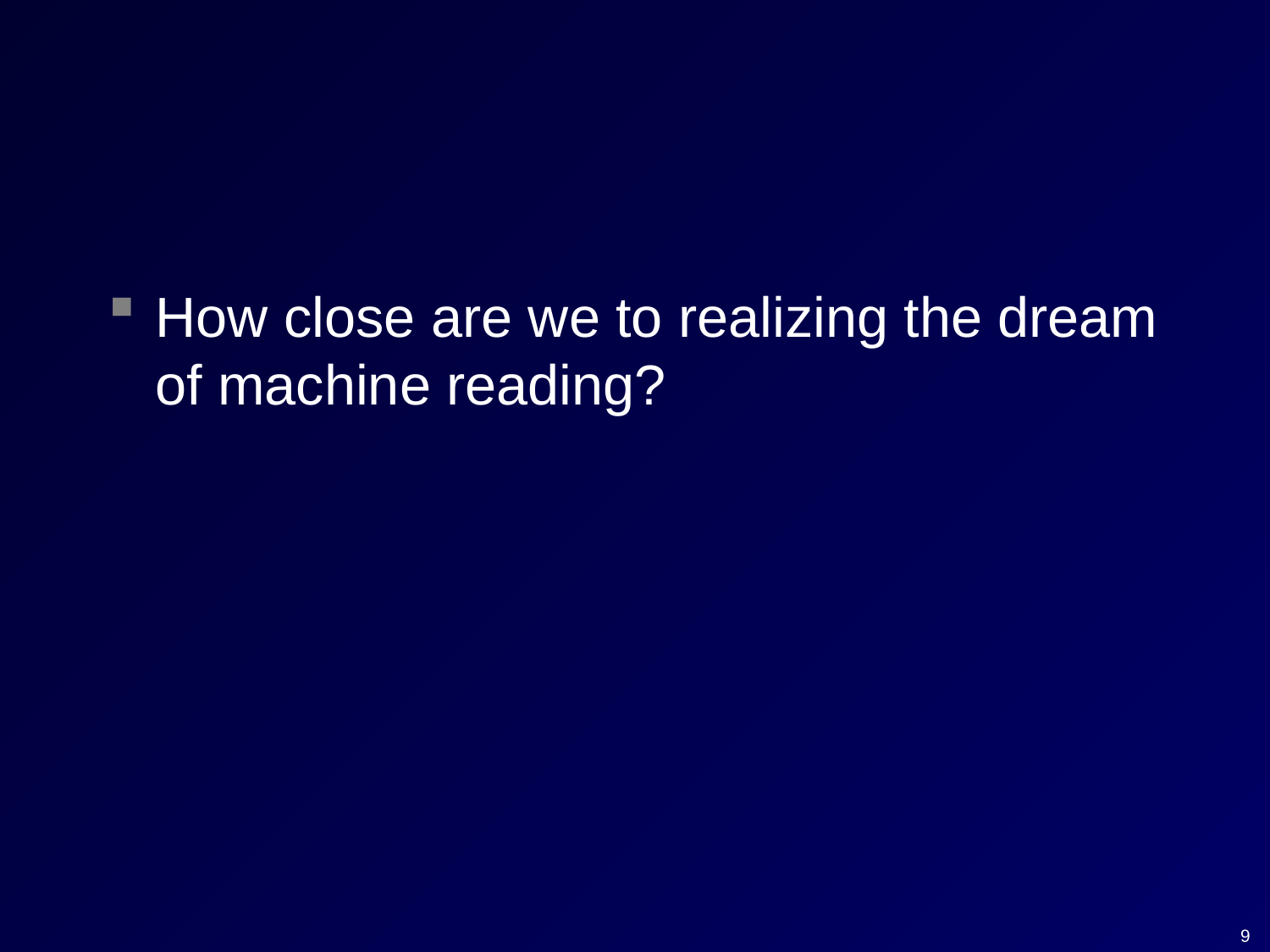

#
How close are we to realizing the dream of machine reading?